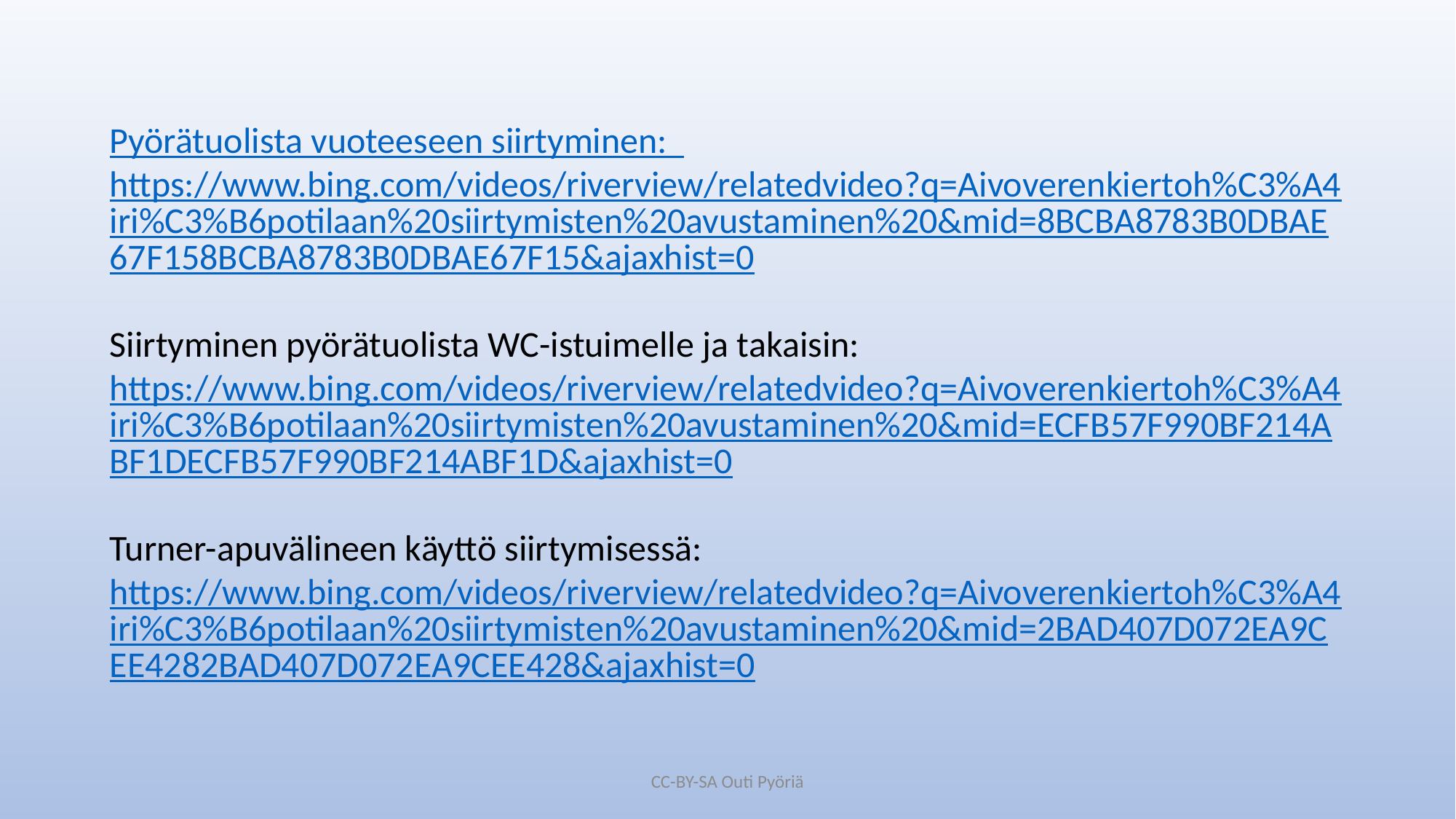

Pyörätuolista vuoteeseen siirtyminen:  https://www.bing.com/videos/riverview/relatedvideo?q=Aivoverenkiertoh%C3%A4iri%C3%B6potilaan%20siirtymisten%20avustaminen%20&mid=8BCBA8783B0DBAE67F158BCBA8783B0DBAE67F15&ajaxhist=0

Siirtyminen pyörätuolista WC-istuimelle ja takaisin: https://www.bing.com/videos/riverview/relatedvideo?q=Aivoverenkiertoh%C3%A4iri%C3%B6potilaan%20siirtymisten%20avustaminen%20&mid=ECFB57F990BF214ABF1DECFB57F990BF214ABF1D&ajaxhist=0

Turner-apuvälineen käyttö siirtymisessä:
https://www.bing.com/videos/riverview/relatedvideo?q=Aivoverenkiertoh%C3%A4iri%C3%B6potilaan%20siirtymisten%20avustaminen%20&mid=2BAD407D072EA9CEE4282BAD407D072EA9CEE428&ajaxhist=0

CC-BY-SA Outi Pyöriä